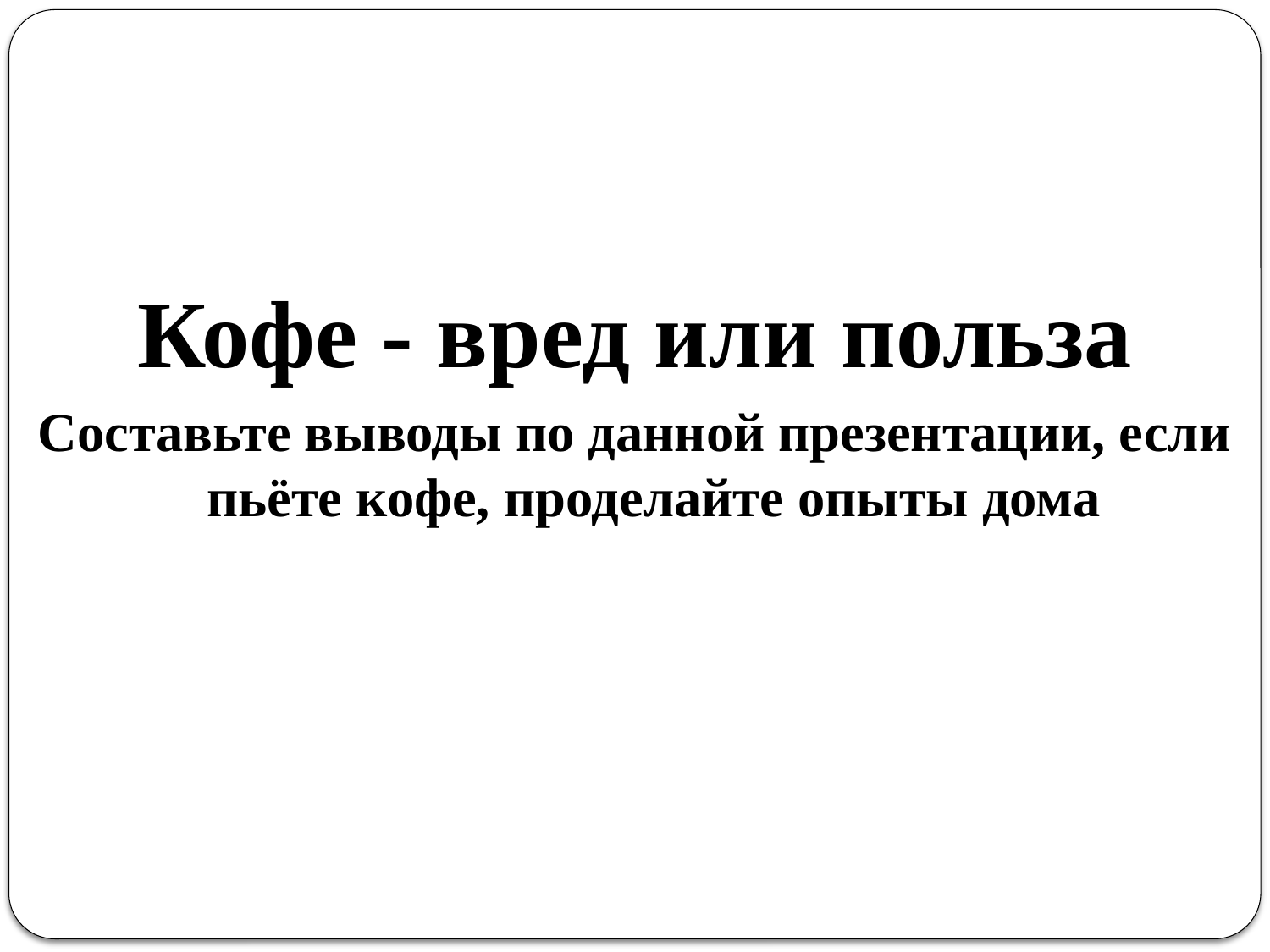

Кофе - вред или польза
Составьте выводы по данной презентации, если пьёте кофе, проделайте опыты дома